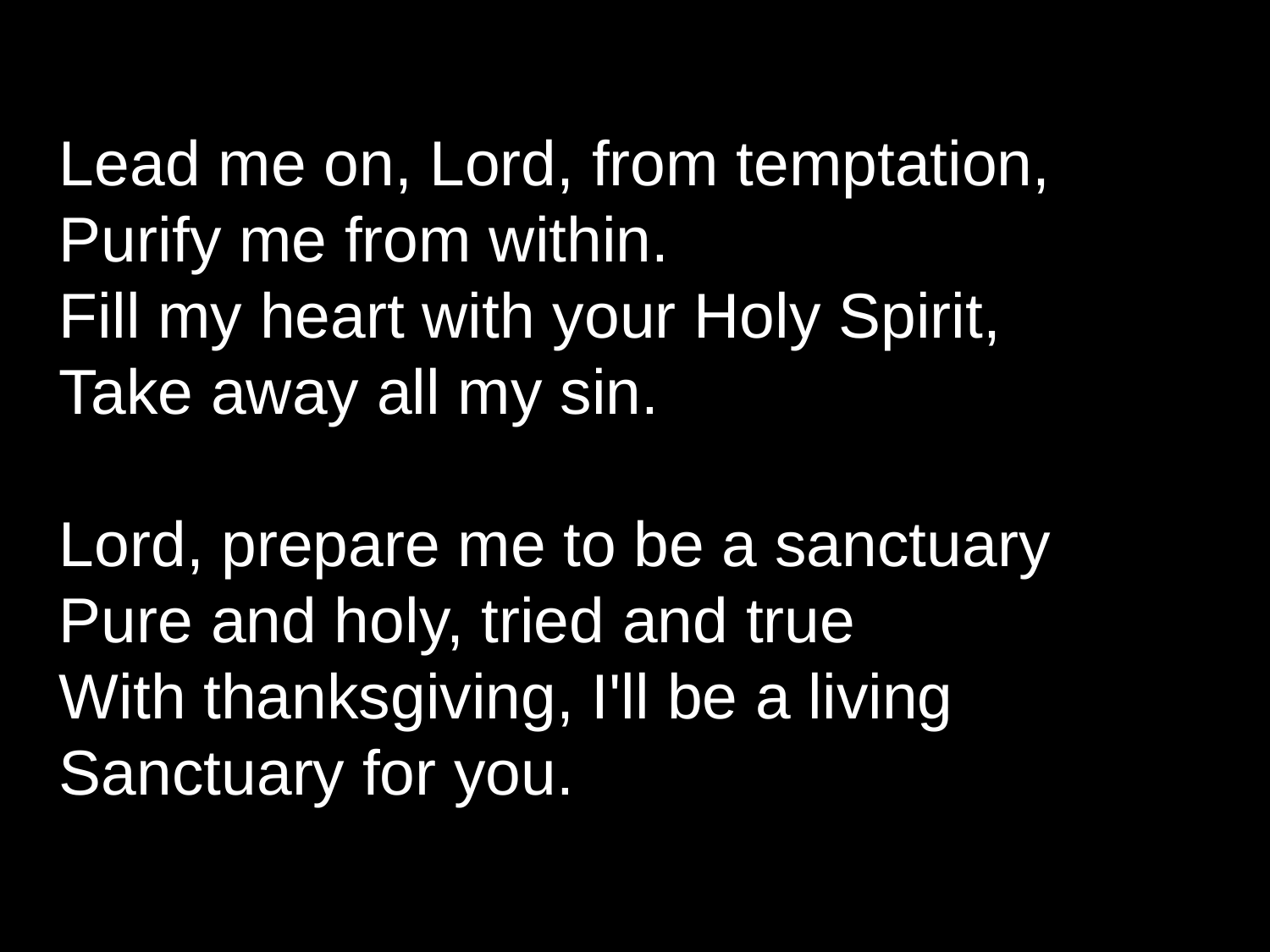

Lead me on, Lord, from temptation,
Purify me from within.
Fill my heart with your Holy Spirit,
Take away all my sin.

Lord, prepare me to be a sanctuary
Pure and holy, tried and true
With thanksgiving, I'll be a living
Sanctuary for you.